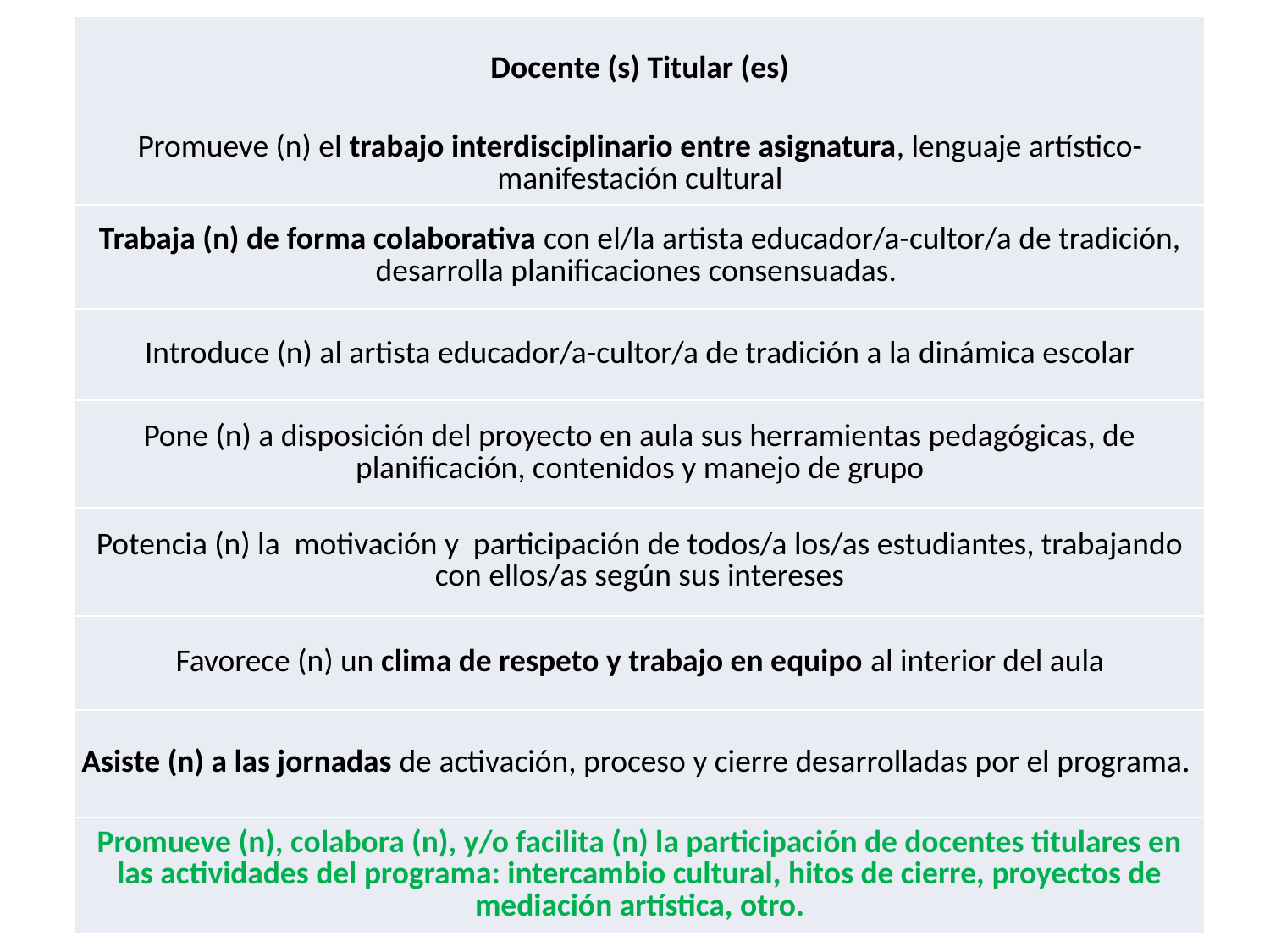

| Docente (s) Titular (es) |
| --- |
| Promueve (n) el trabajo interdisciplinario entre asignatura, lenguaje artístico-manifestación cultural |
| Trabaja (n) de forma colaborativa con el/la artista educador/a-cultor/a de tradición, desarrolla planificaciones consensuadas. |
| Introduce (n) al artista educador/a-cultor/a de tradición a la dinámica escolar |
| Pone (n) a disposición del proyecto en aula sus herramientas pedagógicas, de planificación, contenidos y manejo de grupo |
| Potencia (n) la motivación y participación de todos/a los/as estudiantes, trabajando con ellos/as según sus intereses |
| Favorece (n) un clima de respeto y trabajo en equipo al interior del aula |
| Asiste (n) a las jornadas de activación, proceso y cierre desarrolladas por el programa. |
| Promueve (n), colabora (n), y/o facilita (n) la participación de docentes titulares en las actividades del programa: intercambio cultural, hitos de cierre, proyectos de mediación artística, otro. |